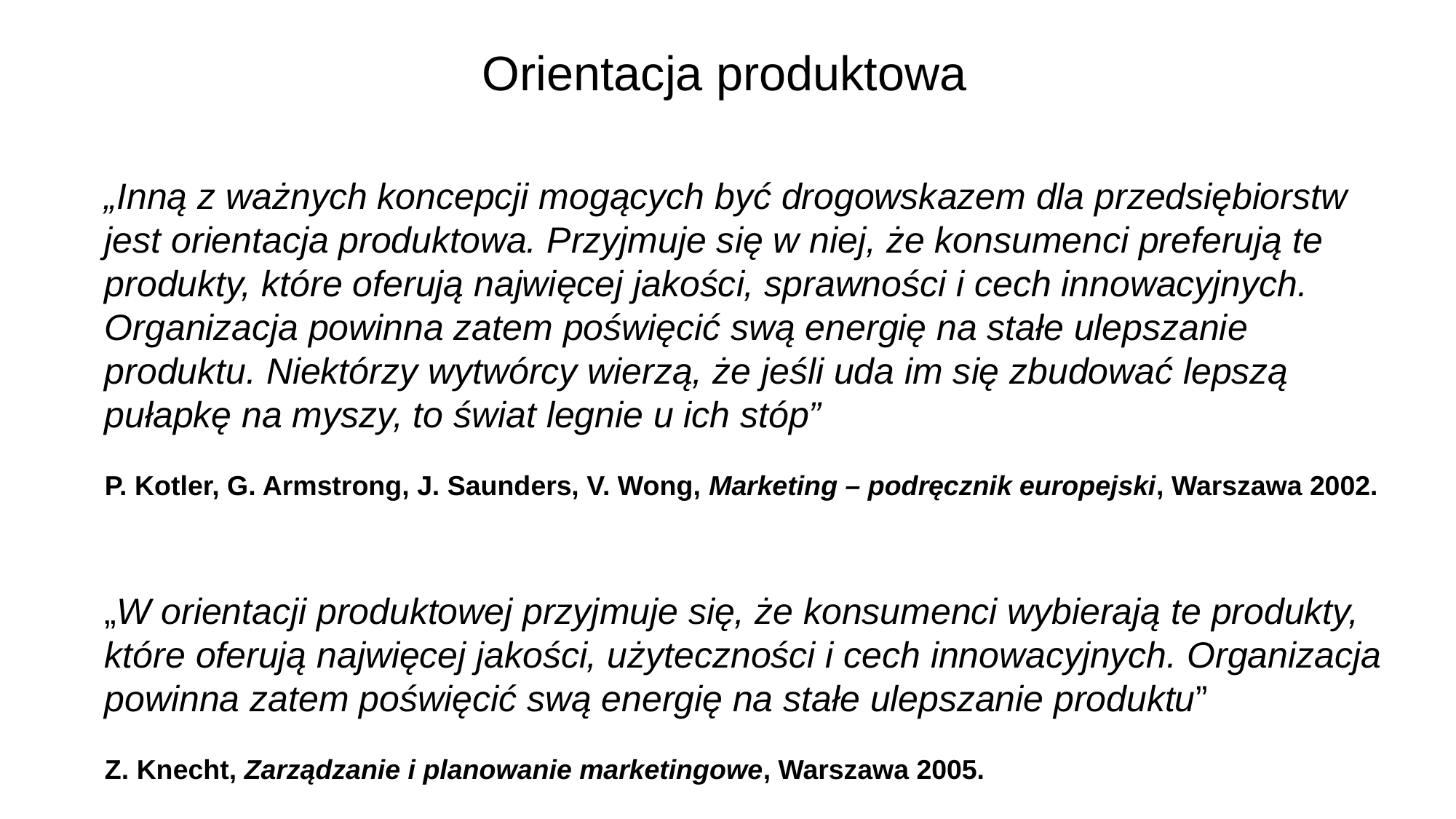

# Orientacja produktowa
„Inną z ważnych koncepcji mogących być drogowskazem dla przedsiębiorstw jest orientacja produktowa. Przyjmuje się w niej, że konsumenci preferują te produkty, które oferują najwięcej jakości, sprawności i cech innowacyjnych. Organizacja powinna zatem poświęcić swą energię na stałe ulepszanie produktu. Niektórzy wytwórcy wierzą, że jeśli uda im się zbudować lepszą pułapkę na myszy, to świat legnie u ich stóp”

P. Kotler, G. Armstrong, J. Saunders, V. Wong, Marketing – podręcznik europejski, Warszawa 2002.

„W orientacji produktowej przyjmuje się, że konsumenci wybierają te produkty, które oferują najwięcej jakości, użyteczności i cech innowacyjnych. Organizacja powinna zatem poświęcić swą energię na stałe ulepszanie produktu”

Z. Knecht, Zarządzanie i planowanie marketingowe, Warszawa 2005.